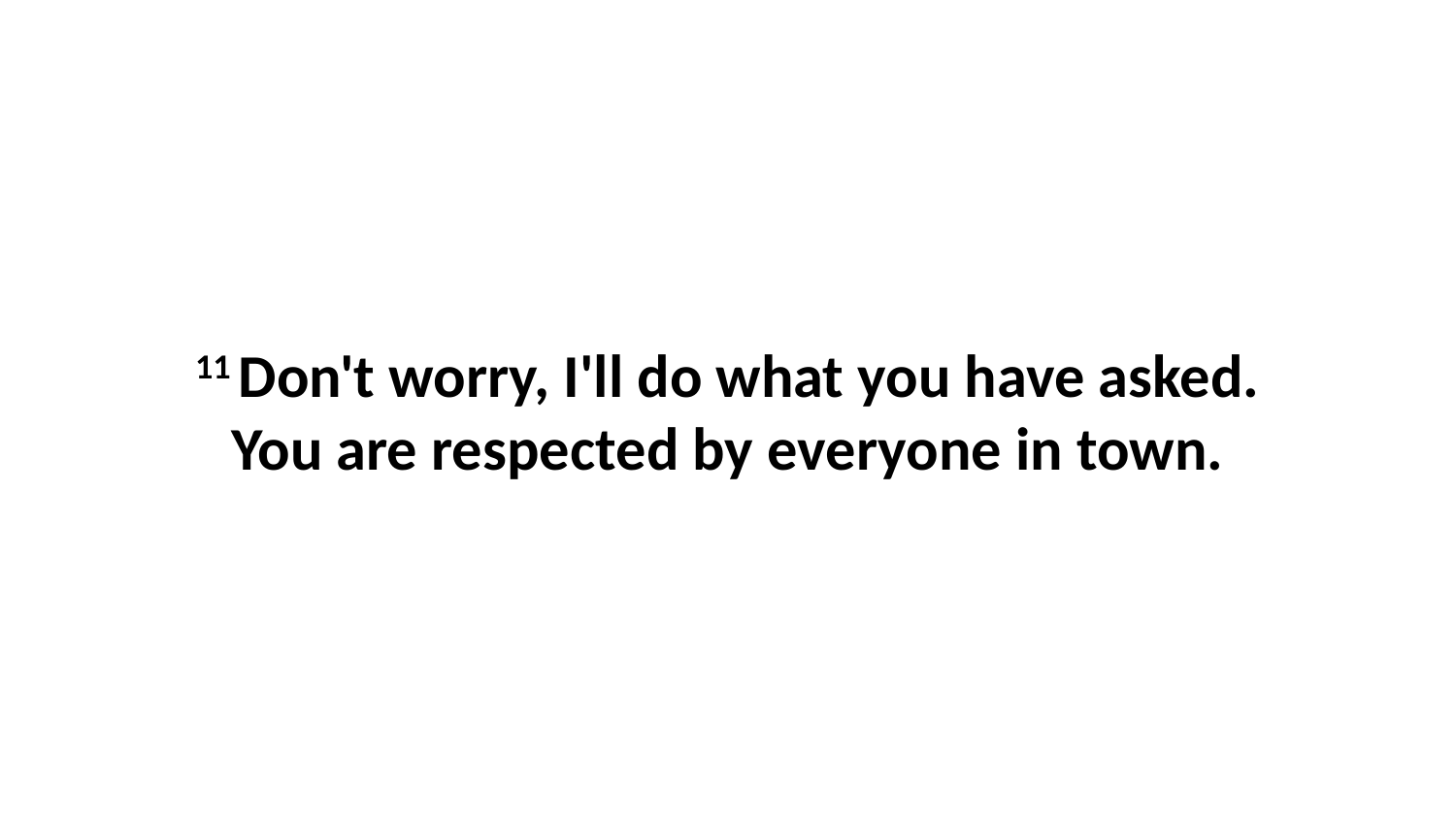

11 Don't worry, I'll do what you have asked. You are respected by everyone in town.